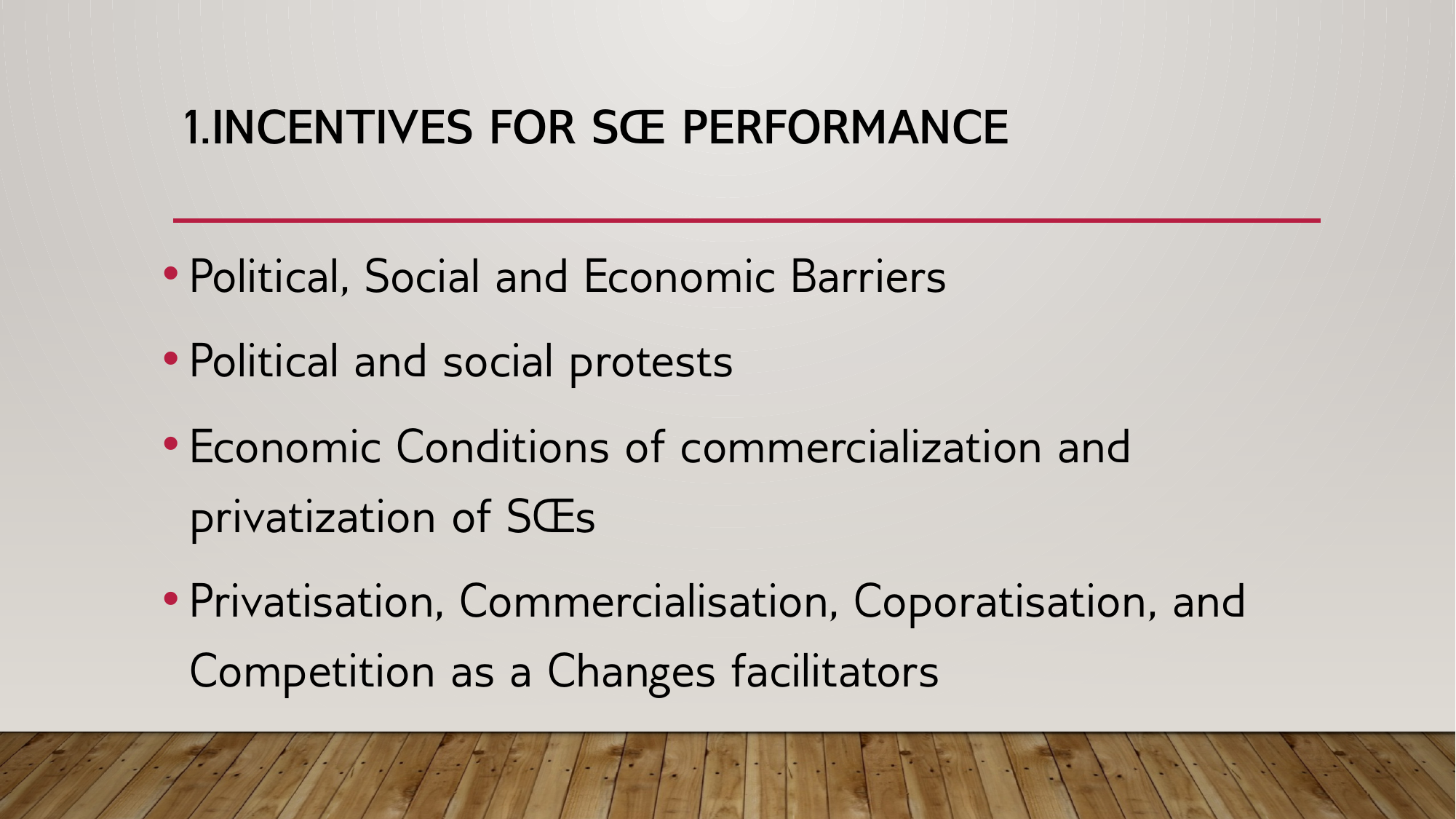

# 1.Incentives for SOE Performance
Political, Social and Economic Barriers
Political and social protests
Economic Conditions of commercialization and privatization of SOEs
Privatisation, Commercialisation, Coporatisation, and Competition as a Changes facilitators